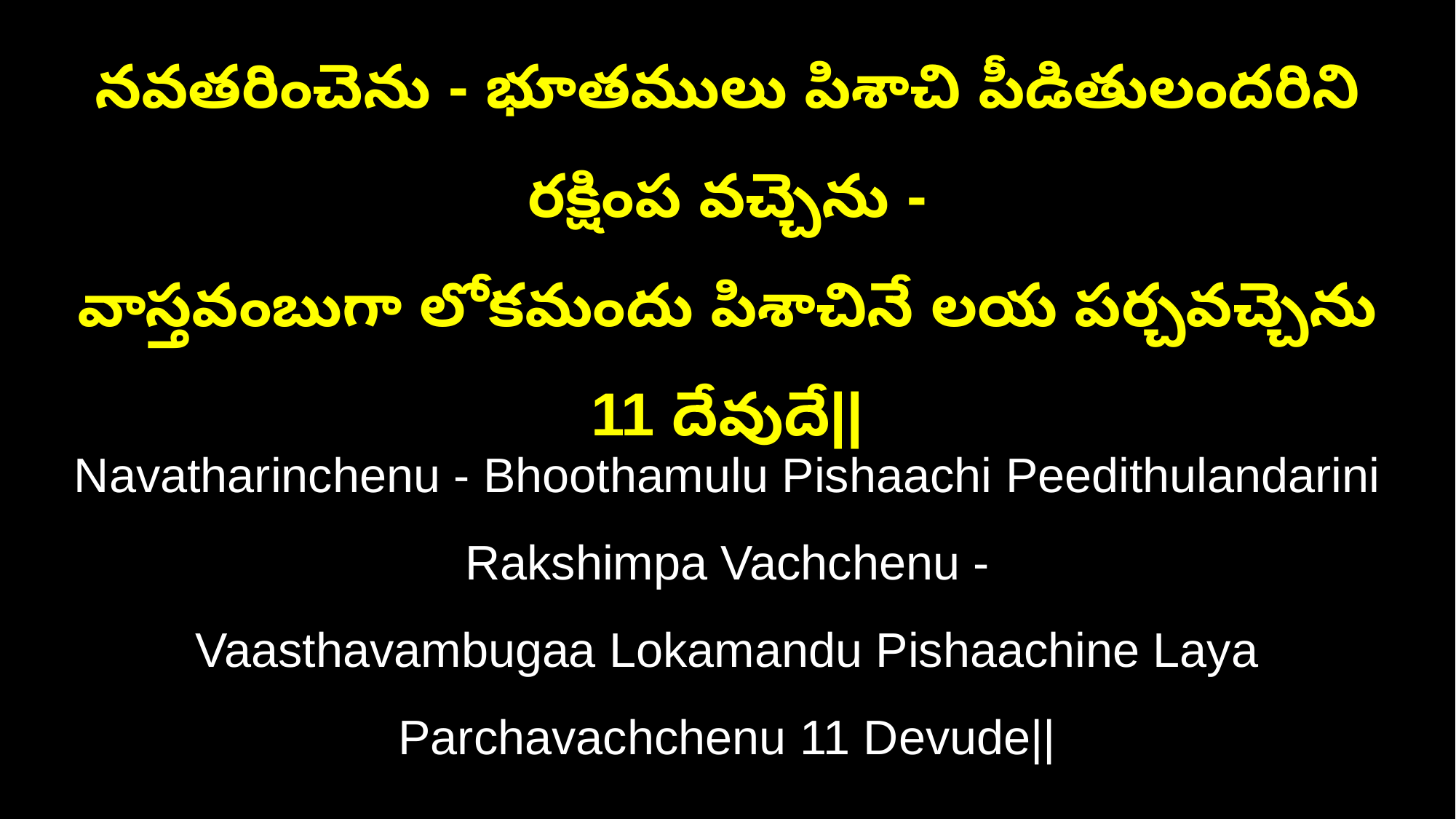

నవతరించెను - భూతములు పిశాచి పీడితులందరిని రక్షింప వచ్చెను -
వాస్తవంబుగా లోకమందు పిశాచినే లయ పర్చవచ్చెను 11 దేవుదే||
Navatharinchenu - Bhoothamulu Pishaachi Peedithulandarini Rakshimpa Vachchenu -
Vaasthavambugaa Lokamandu Pishaachine Laya Parchavachchenu 11 Devude||